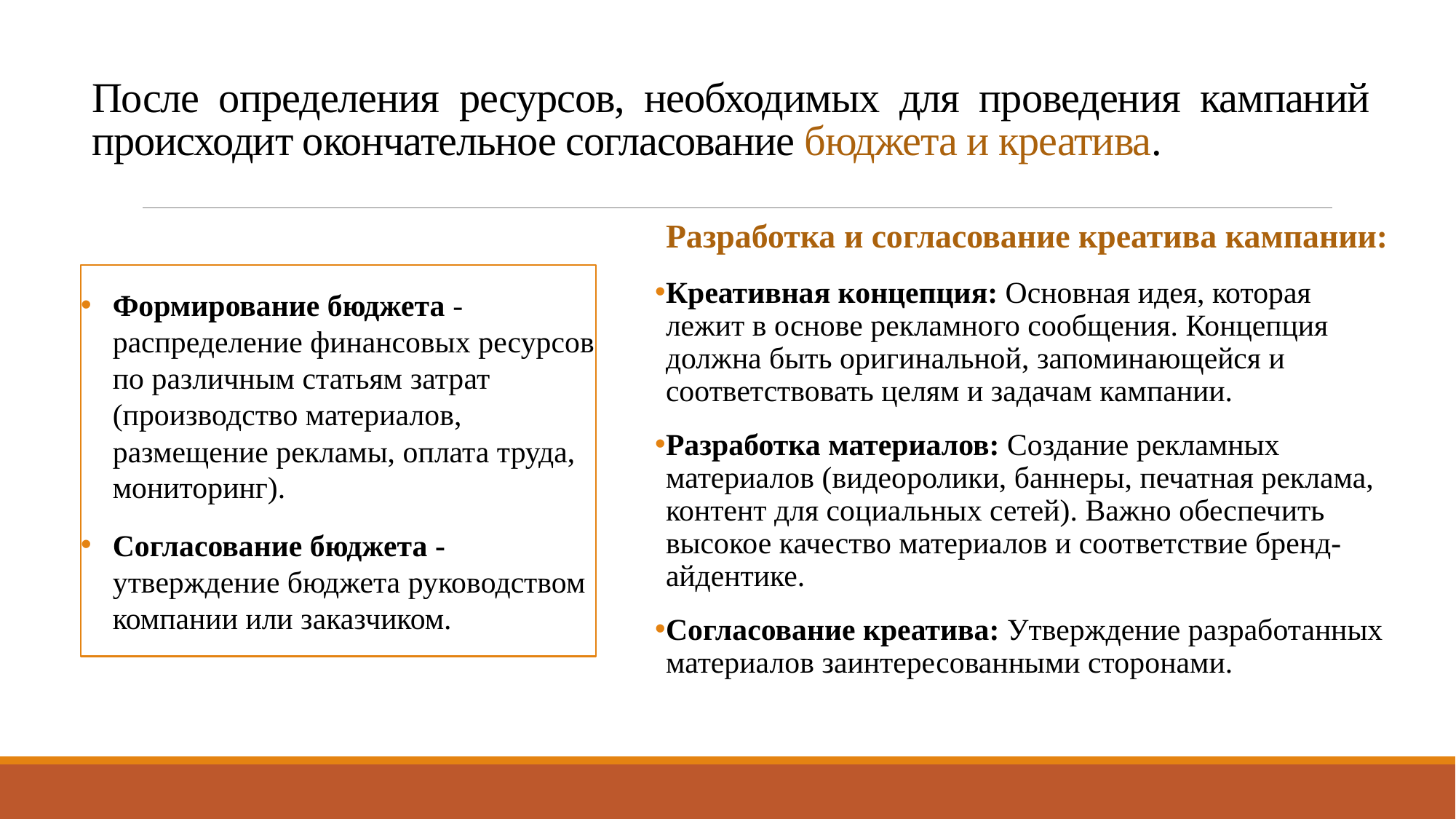

# После определения ресурсов, необходимых для проведения кампаний происходит окончательное согласование бюджета и креатива.
Разработка и согласование креатива кампании:
Креативная концепция: Основная идея, которая лежит в основе рекламного сообщения. Концепция должна быть оригинальной, запоминающейся и соответствовать целям и задачам кампании.
Разработка материалов: Создание рекламных материалов (видеоролики, баннеры, печатная реклама, контент для социальных сетей). Важно обеспечить высокое качество материалов и соответствие бренд-айдентике.
Согласование креатива: Утверждение разработанных материалов заинтересованными сторонами.
Формирование бюджета - распределение финансовых ресурсов по различным статьям затрат (производство материалов, размещение рекламы, оплата труда, мониторинг).
Согласование бюджета - утверждение бюджета руководством компании или заказчиком.